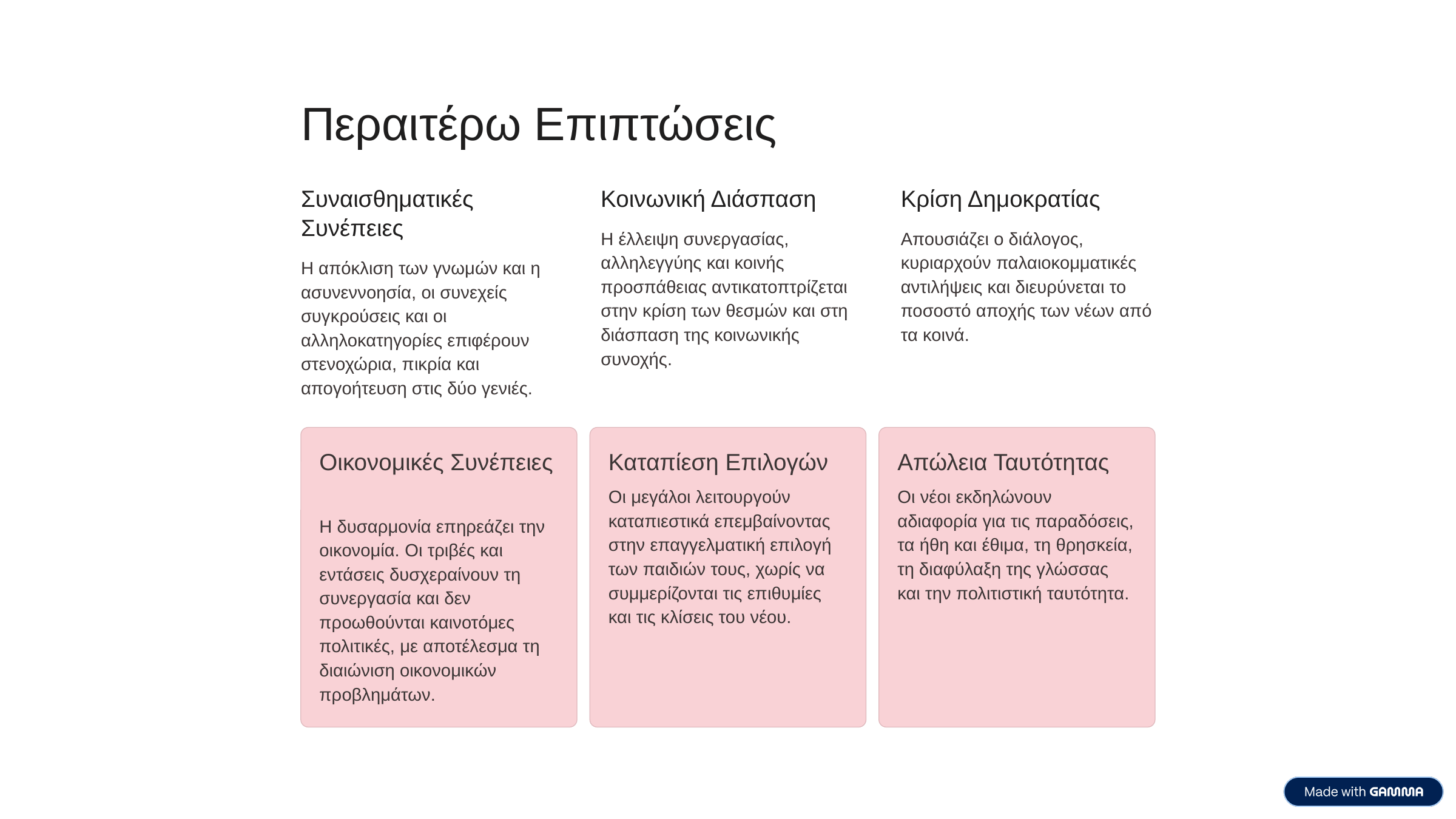

Περαιτέρω Επιπτώσεις
Συναισθηματικές Συνέπειες
Κοινωνική Διάσπαση
Κρίση Δημοκρατίας
Η έλλειψη συνεργασίας, αλληλεγγύης και κοινής προσπάθειας αντικατοπτρίζεται στην κρίση των θεσμών και στη διάσπαση της κοινωνικής συνοχής.
Απουσιάζει ο διάλογος, κυριαρχούν παλαιοκομματικές αντιλήψεις και διευρύνεται το ποσοστό αποχής των νέων από τα κοινά.
Η απόκλιση των γνωμών και η ασυνεννοησία, οι συνεχείς συγκρούσεις και οι αλληλοκατηγορίες επιφέρουν στενοχώρια, πικρία και απογοήτευση στις δύο γενιές.

Οικονομικές Συνέπειες
Καταπίεση Επιλογών
Απώλεια Ταυτότητας
Οι μεγάλοι λειτουργούν καταπιεστικά επεμβαίνοντας στην επαγγελματική επιλογή των παιδιών τους, χωρίς να συμμερίζονται τις επιθυμίες και τις κλίσεις του νέου.
Οι νέοι εκδηλώνουν αδιαφορία για τις παραδόσεις, τα ήθη και έθιμα, τη θρησκεία, τη διαφύλαξη της γλώσσας και την πολιτιστική ταυτότητα.
Η δυσαρμονία επηρεάζει την οικονομία. Οι τριβές και εντάσεις δυσχεραίνουν τη συνεργασία και δεν προωθούνται καινοτόμες πολιτικές, με αποτέλεσμα τη διαιώνιση οικονομικών προβλημάτων.